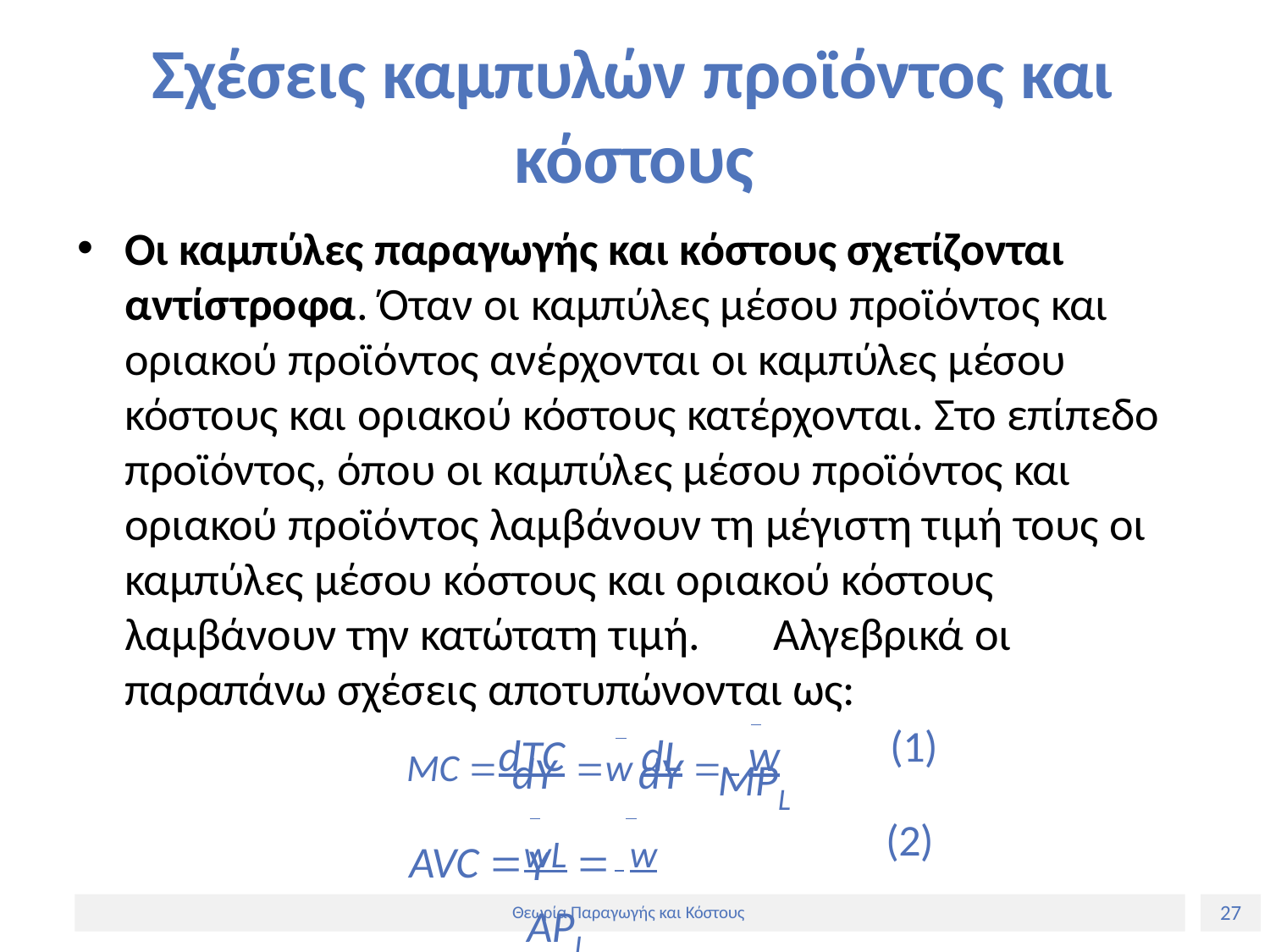

# Σχέσεις καμπυλών προϊόντος και κόστους
Οι καμπύλες παραγωγής και κόστους σχετίζονται αντίστροφα. Όταν οι καμπύλες μέσου προϊόντος και οριακού προϊόντος ανέρχονται οι καμπύλες μέσου
κόστους και οριακού κόστους κατέρχονται. Στο επίπεδο προϊόντος, όπου οι καμπύλες μέσου προϊόντος και
οριακού προϊόντος λαμβάνουν τη μέγιστη τιμή τους οι καμπύλες μέσου κόστους και οριακού κόστους λαμβάνουν την κατώτατη τιμή.	Αλγεβρικά οι παραπάνω σχέσεις αποτυπώνονται ως:
MC =dTC =w dL = w
(1)

MPL
dY	dY
AVC =wL = w
(2)

Y	APL
27
Θεωρία Παραγωγής και Κόστους